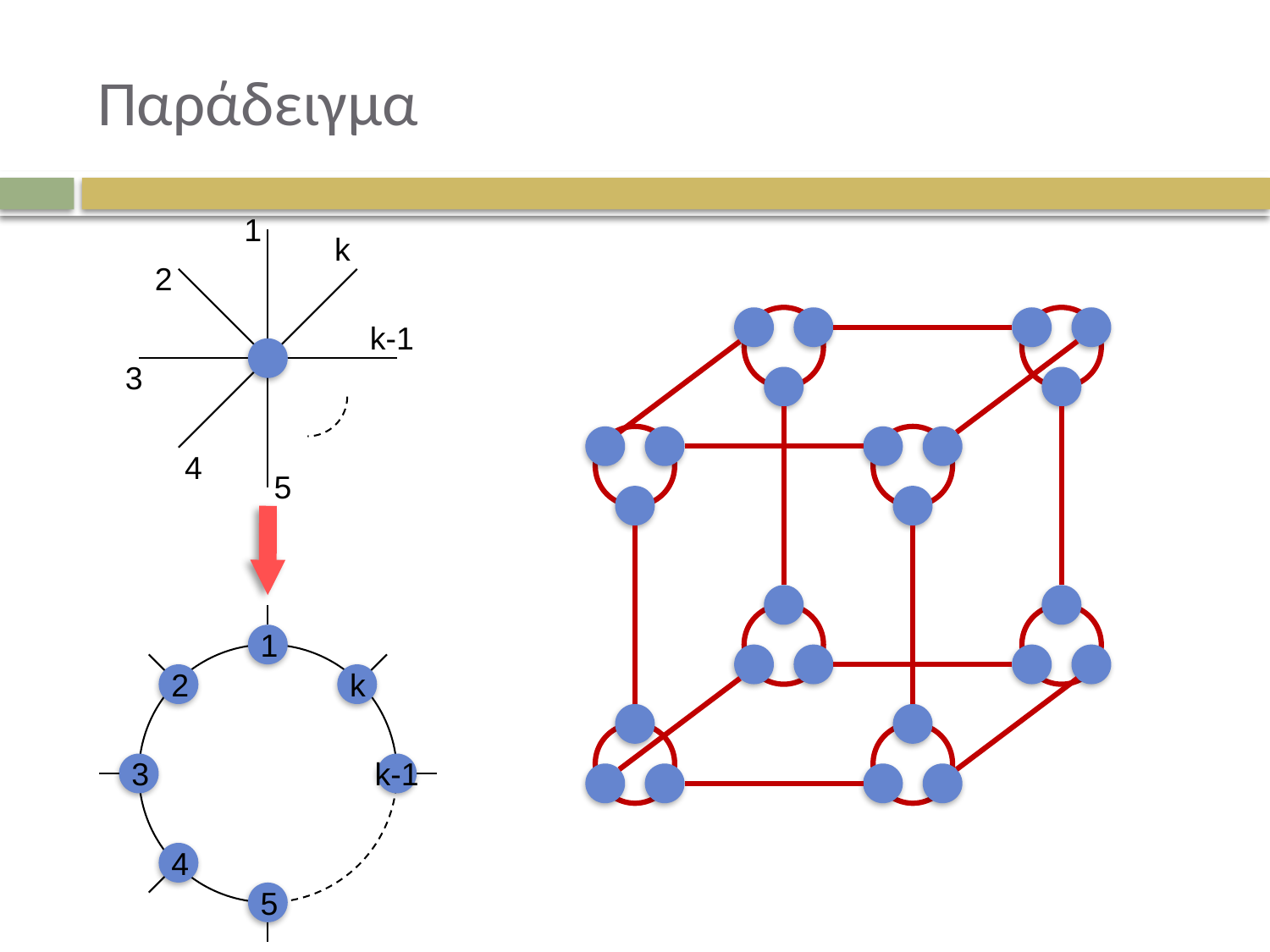

# Παράδειγμα
1
k
2

k-1

3

4
5

1

2

k

3
k-1

4

5